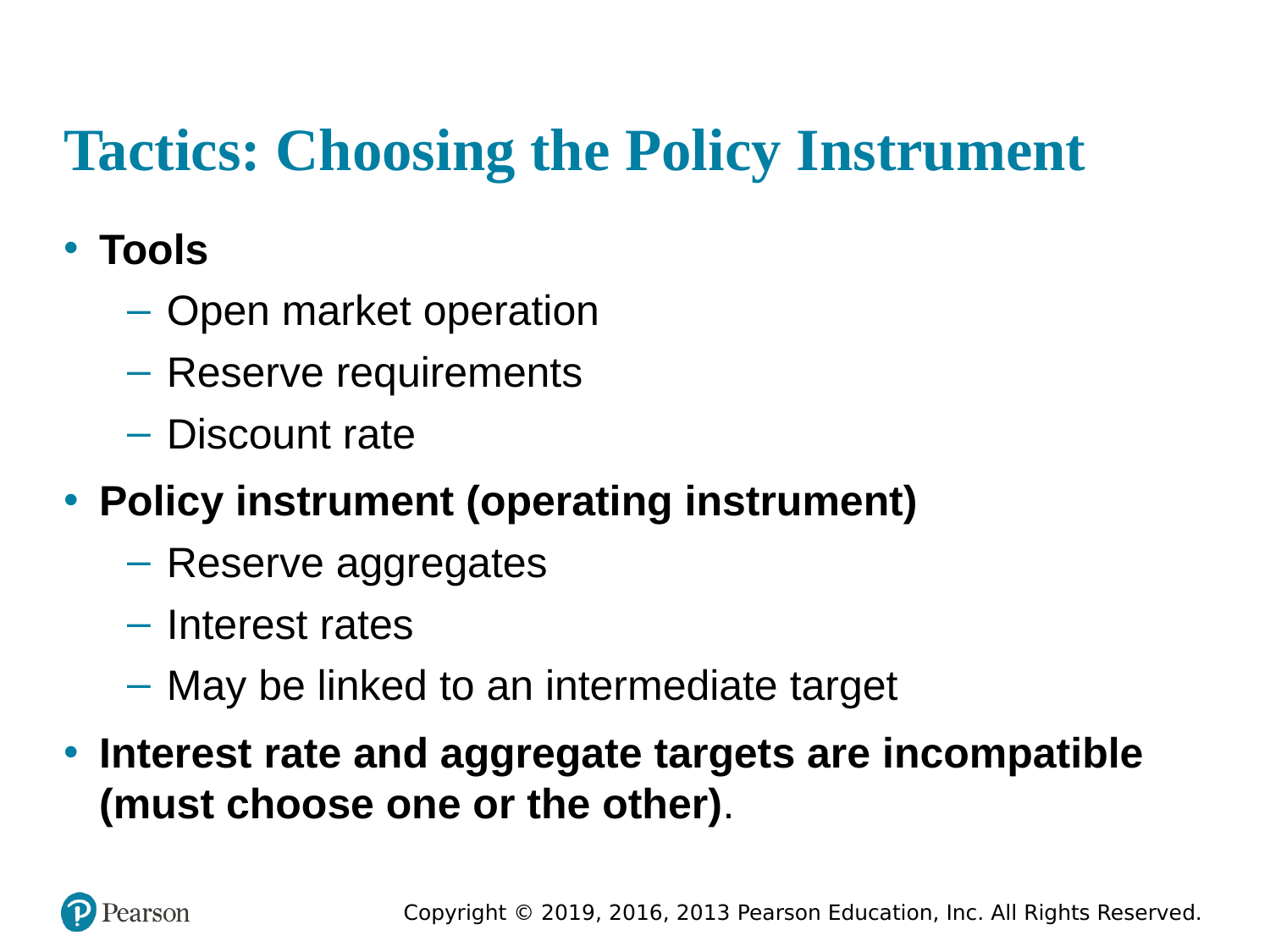

# Tactics: Choosing the Policy Instrument
Tools
Open market operation
Reserve requirements
Discount rate
Policy instrument (operating instrument)
Reserve aggregates
Interest rates
May be linked to an intermediate target
Interest rate and aggregate targets are incompatible (must choose one or the other).